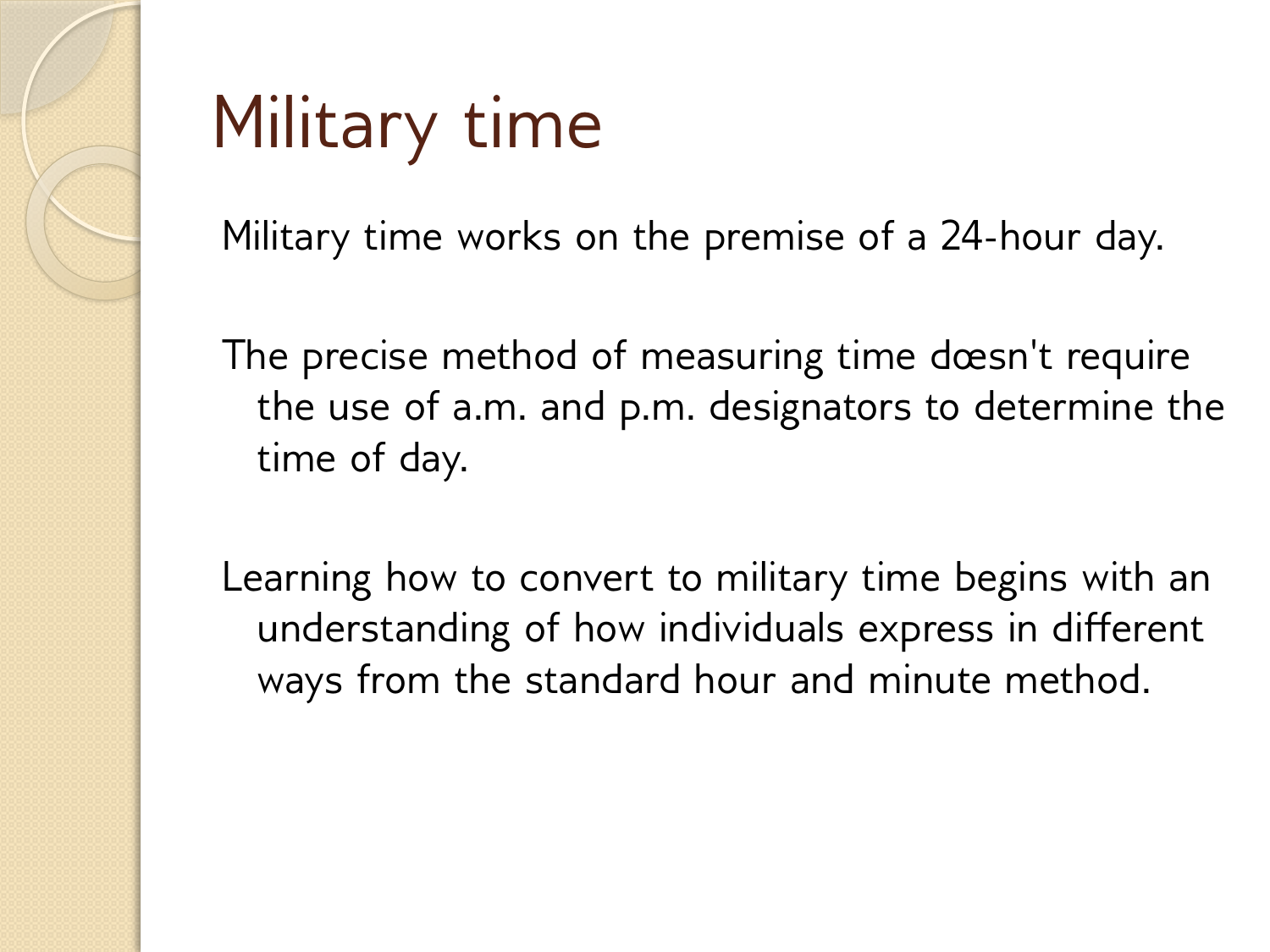

# Military time
Military time works on the premise of a 24-hour day.

The precise method of measuring time doesn't require the use of a.m. and p.m. designators to determine the time of day.

Learning how to convert to military time begins with an understanding of how individuals express in different ways from the standard hour and minute method.